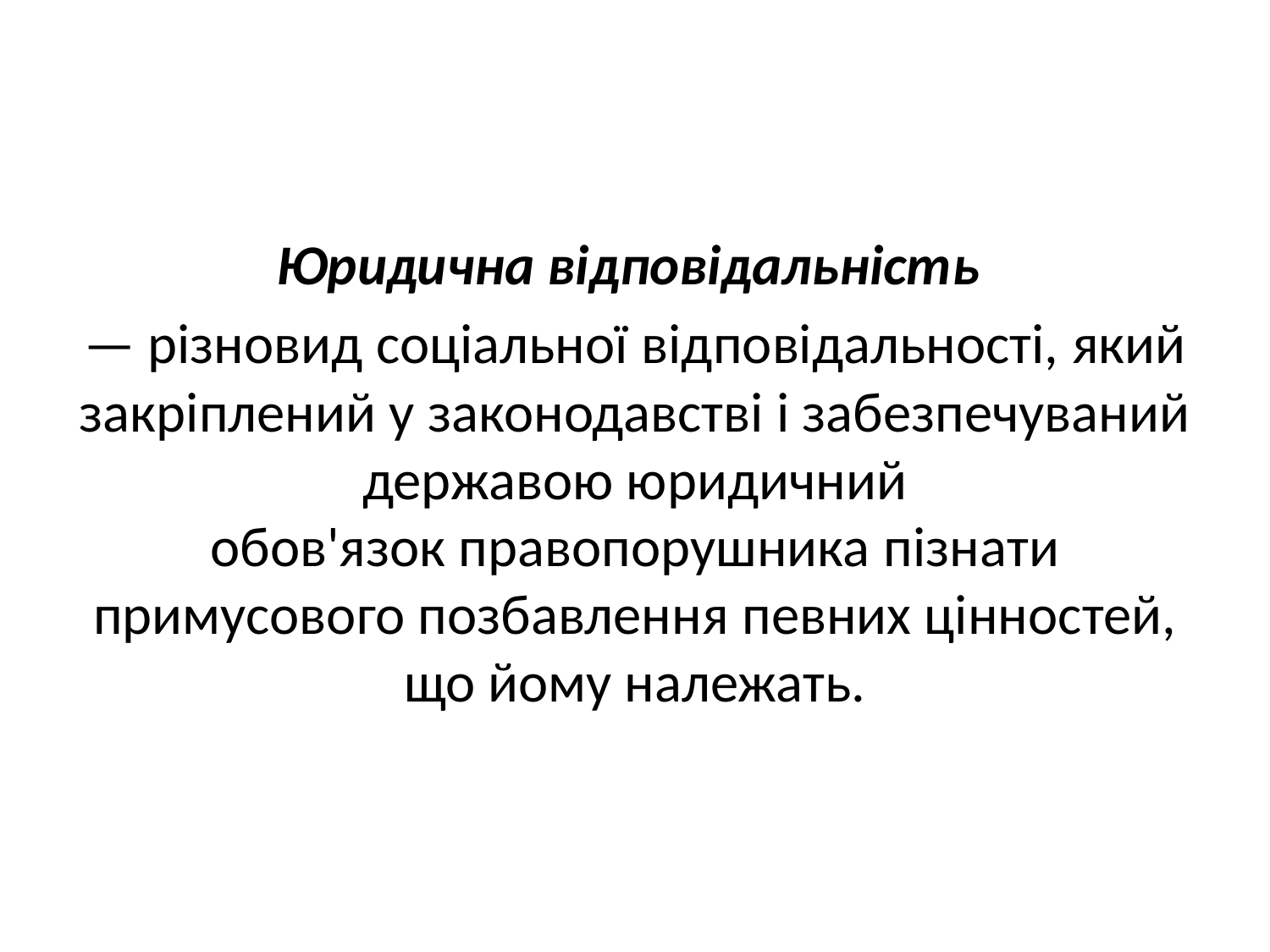

Юридична відповідальність
— різновид соціальної відповідальності, який закріплений у законодавстві і забезпечуваний державою юридичний обов'язок правопорушника пізнати примусового позбавлення певних цінностей, що йому належать.